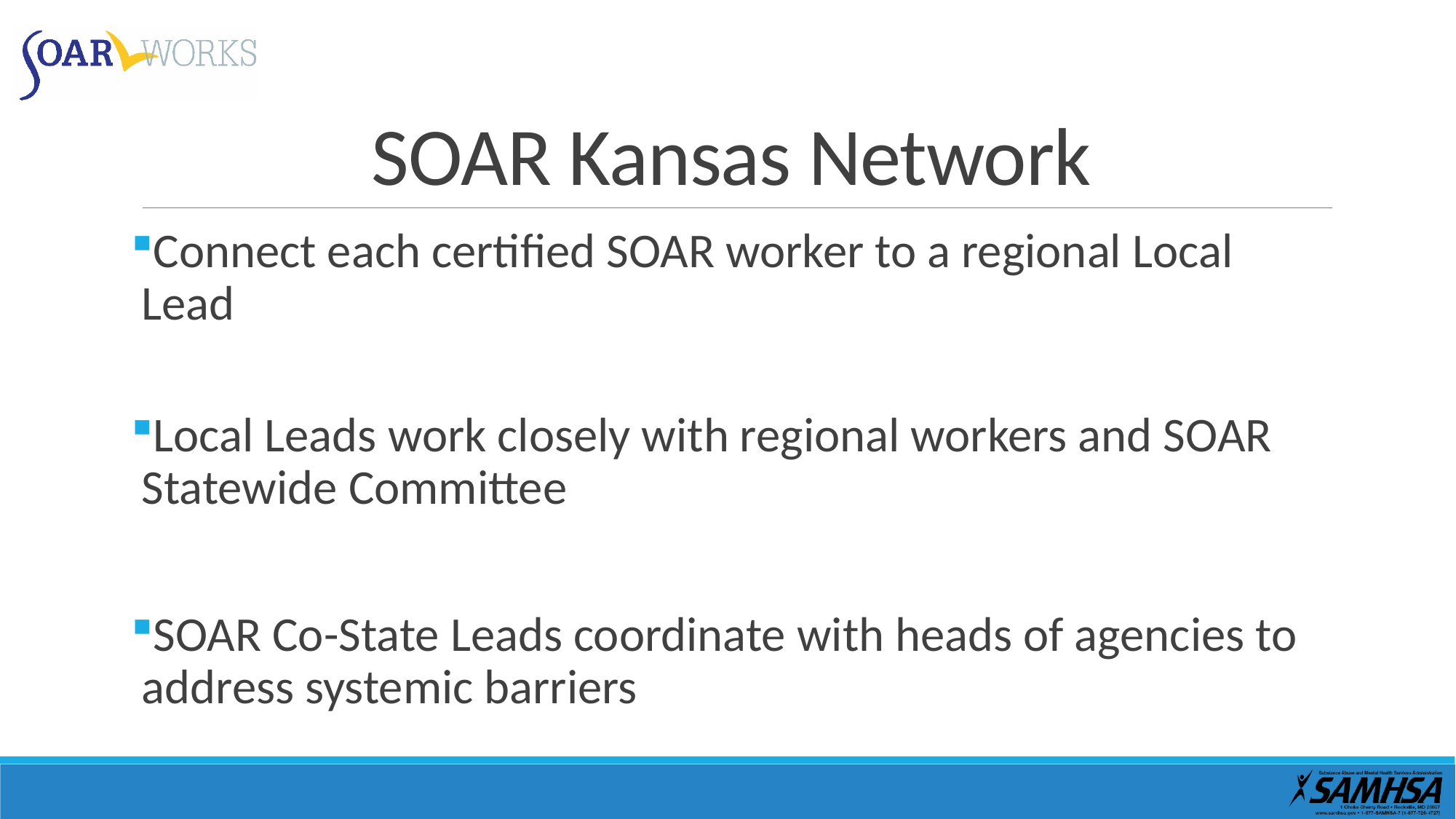

# SOAR Kansas Network
Connect each certified SOAR worker to a regional Local Lead
Local Leads work closely with regional workers and SOAR Statewide Committee

SOAR Co-State Leads coordinate with heads of agencies to address systemic barriers